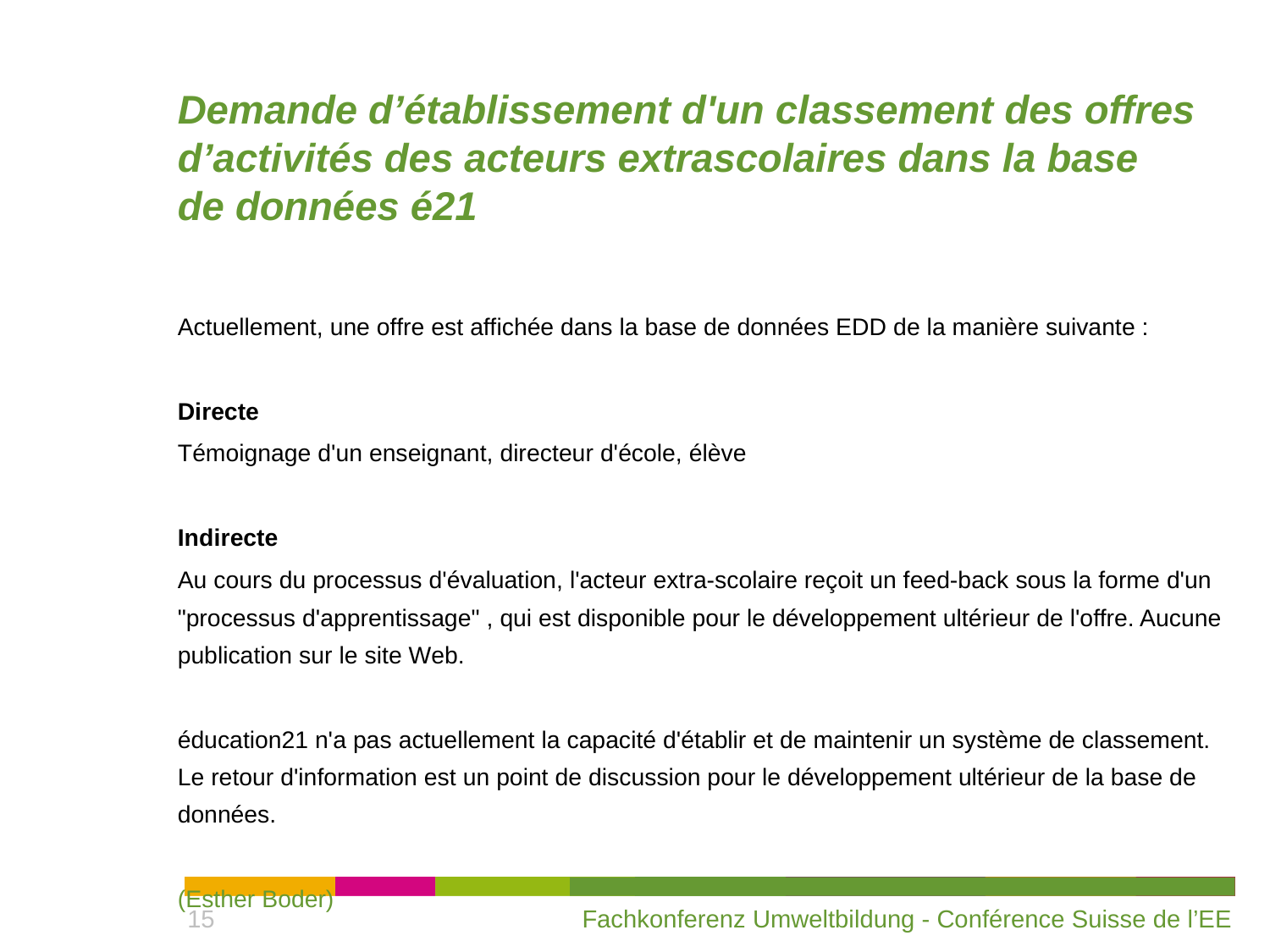

# Demande d’établissement d'un classement des offres d’activités des acteurs extrascolaires dans la base de données é21
Actuellement, une offre est affichée dans la base de données EDD de la manière suivante :

Directe
Témoignage d'un enseignant, directeur d'école, élève

Indirecte
Au cours du processus d'évaluation, l'acteur extra-scolaire reçoit un feed-back sous la forme d'un "processus d'apprentissage" , qui est disponible pour le développement ultérieur de l'offre. Aucune publication sur le site Web.

éducation21 n'a pas actuellement la capacité d'établir et de maintenir un système de classement. Le retour d'information est un point de discussion pour le développement ultérieur de la base de données.

(Esther Boder)